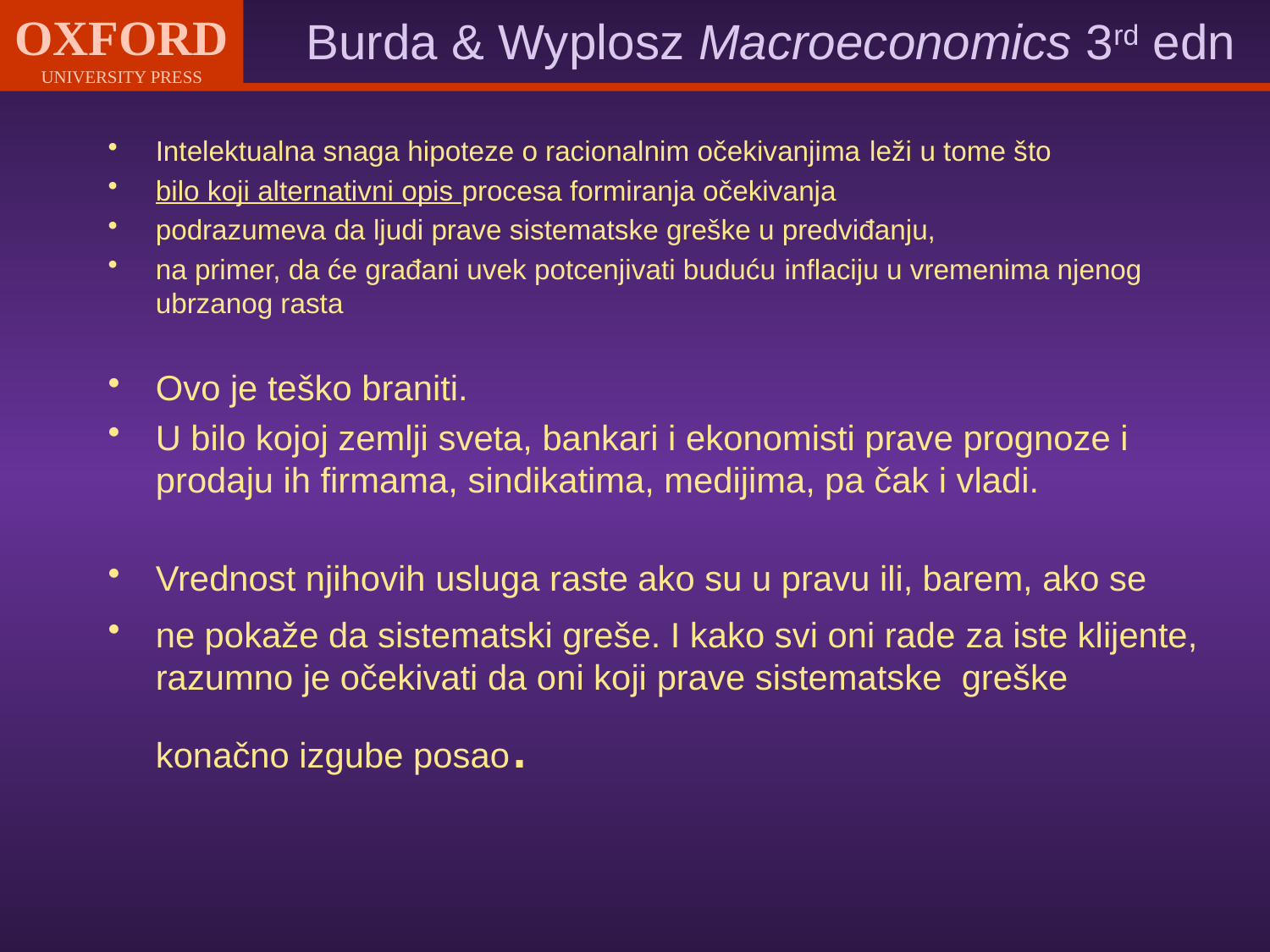

Intelektualna snaga hipoteze o racionalnim očekivanjima leži u tome što
bilo koji alternativni opis procesa formiranja očekivanja
podrazumeva da ljudi prave sistematske greške u predviđanju,
na primer, da će građani uvek potcenjivati buduću inflaciju u vremenima njenog ubrzanog rasta

Ovo je teško braniti.
U bilo kojoj zemlji sveta, bankari i ekonomisti prave prognoze i prodaju ih firmama, sindikatima, medijima, pa čak i vladi.

Vrednost njihovih usluga raste ako su u pravu ili, barem, ako se
ne pokaže da sistematski greše. I kako svi oni rade za iste klijente, razumno je očekivati da oni koji prave sistematske  greške konačno izgube posao.
#